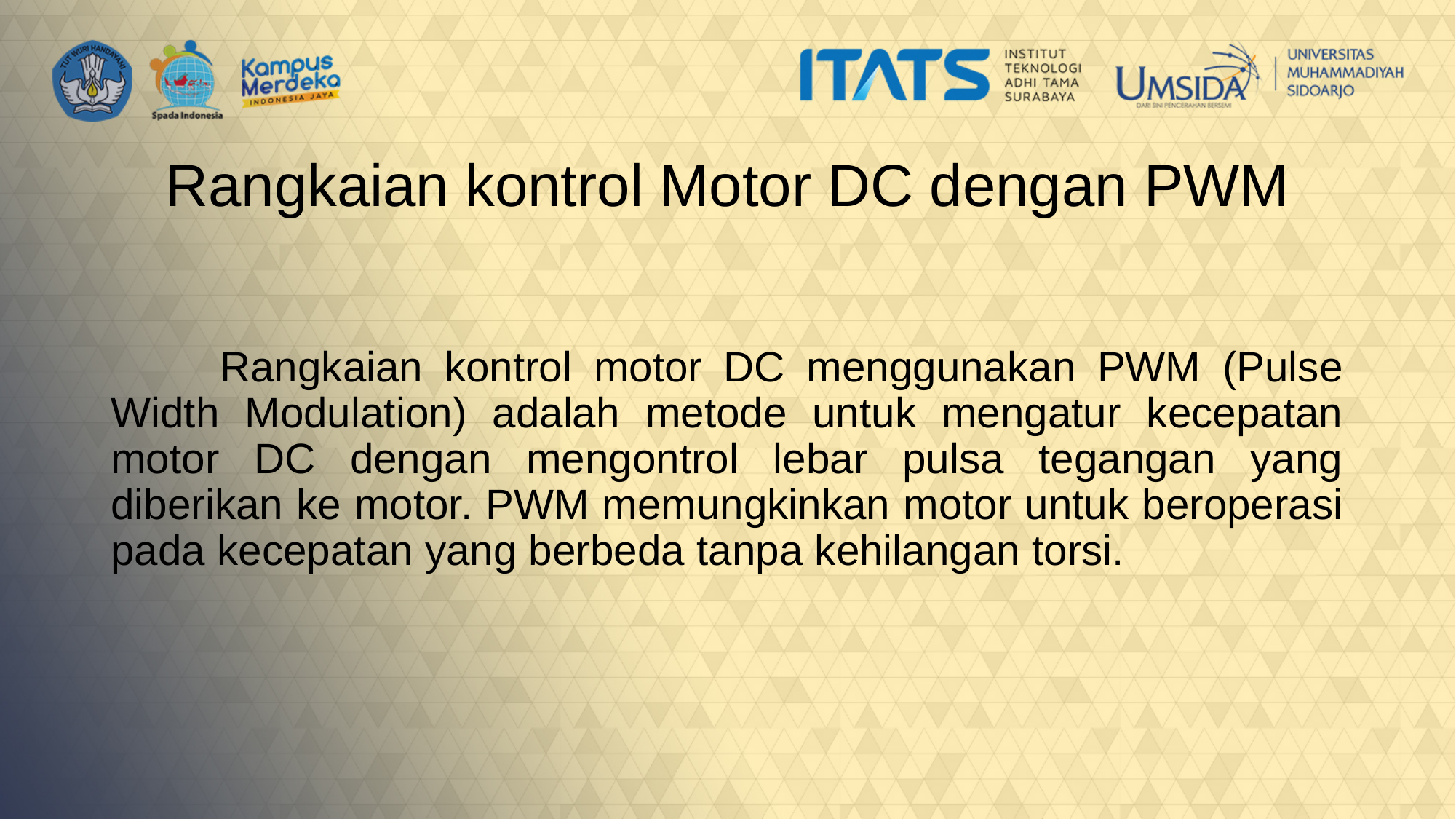

# Rangkaian kontrol Motor DC dengan PWM
	Rangkaian kontrol motor DC menggunakan PWM (Pulse Width Modulation) adalah metode untuk mengatur kecepatan motor DC dengan mengontrol lebar pulsa tegangan yang diberikan ke motor. PWM memungkinkan motor untuk beroperasi pada kecepatan yang berbeda tanpa kehilangan torsi.